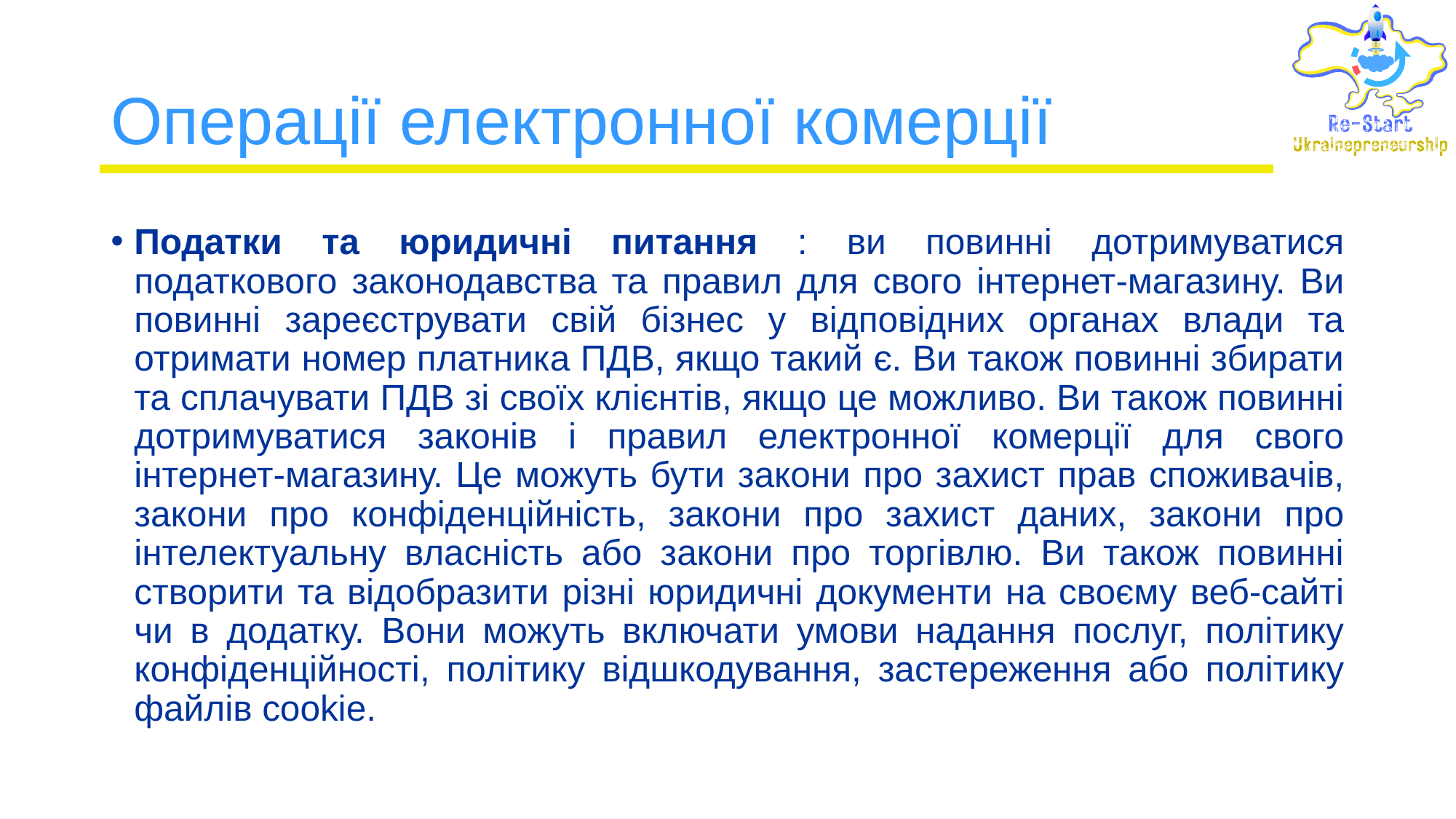

# Операції електронної комерції
Податки та юридичні питання : ви повинні дотримуватися податкового законодавства та правил для свого інтернет-магазину. Ви повинні зареєструвати свій бізнес у відповідних органах влади та отримати номер платника ПДВ, якщо такий є. Ви також повинні збирати та сплачувати ПДВ зі своїх клієнтів, якщо це можливо. Ви також повинні дотримуватися законів і правил електронної комерції для свого інтернет-магазину. Це можуть бути закони про захист прав споживачів, закони про конфіденційність, закони про захист даних, закони про інтелектуальну власність або закони про торгівлю. Ви також повинні створити та відобразити різні юридичні документи на своєму веб-сайті чи в додатку. Вони можуть включати умови надання послуг, політику конфіденційності, політику відшкодування, застереження або політику файлів cookie.